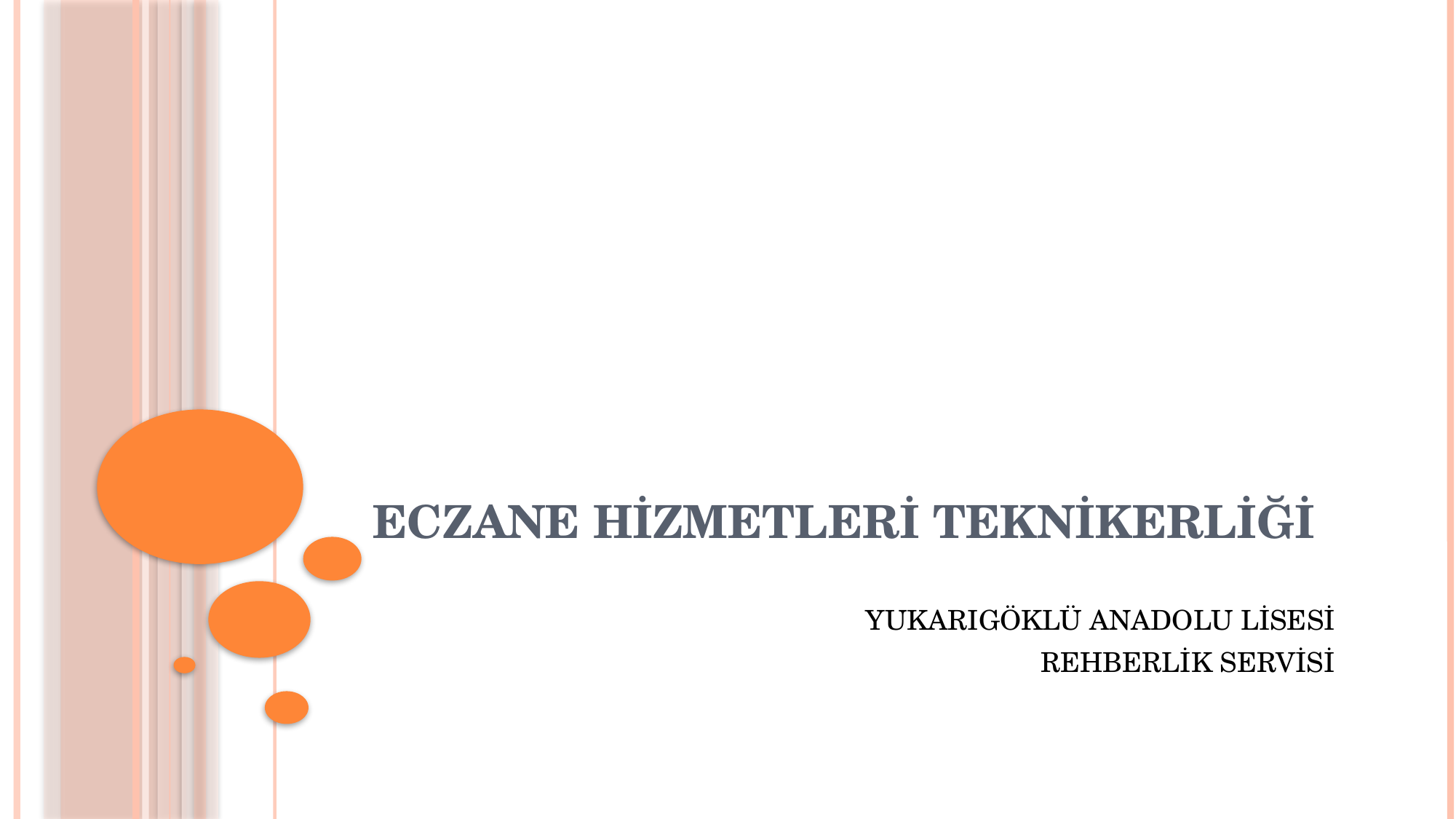

# ECZANE HİZMETLERİ TEKNİKERLİĞİ
YUKARIGÖKLÜ ANADOLU LİSESİ
REHBERLİK SERVİSİ